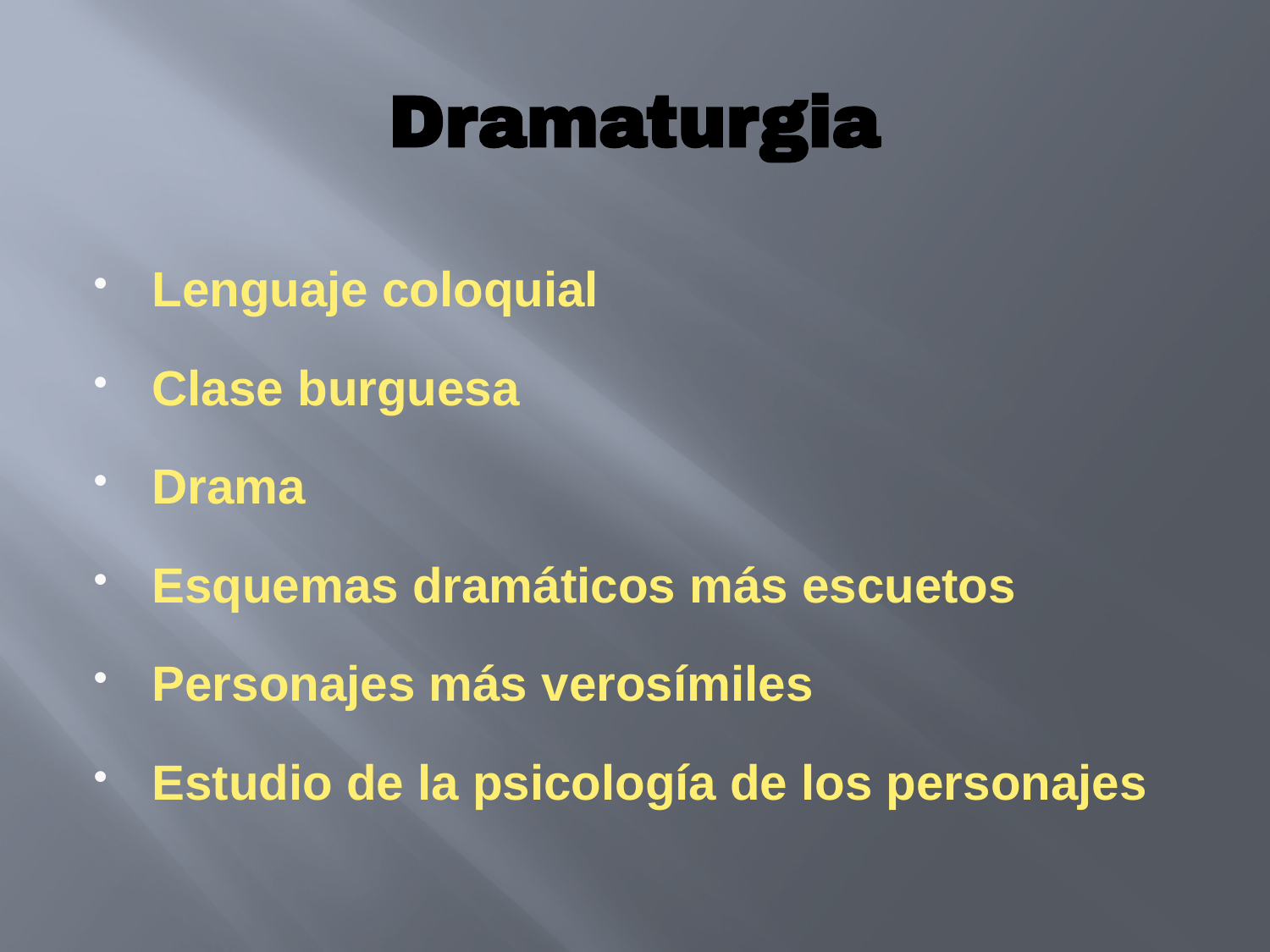

# Dramaturgia
Lenguaje coloquial
Clase burguesa
Drama
Esquemas dramáticos más escuetos
Personajes más verosímiles
Estudio de la psicología de los personajes